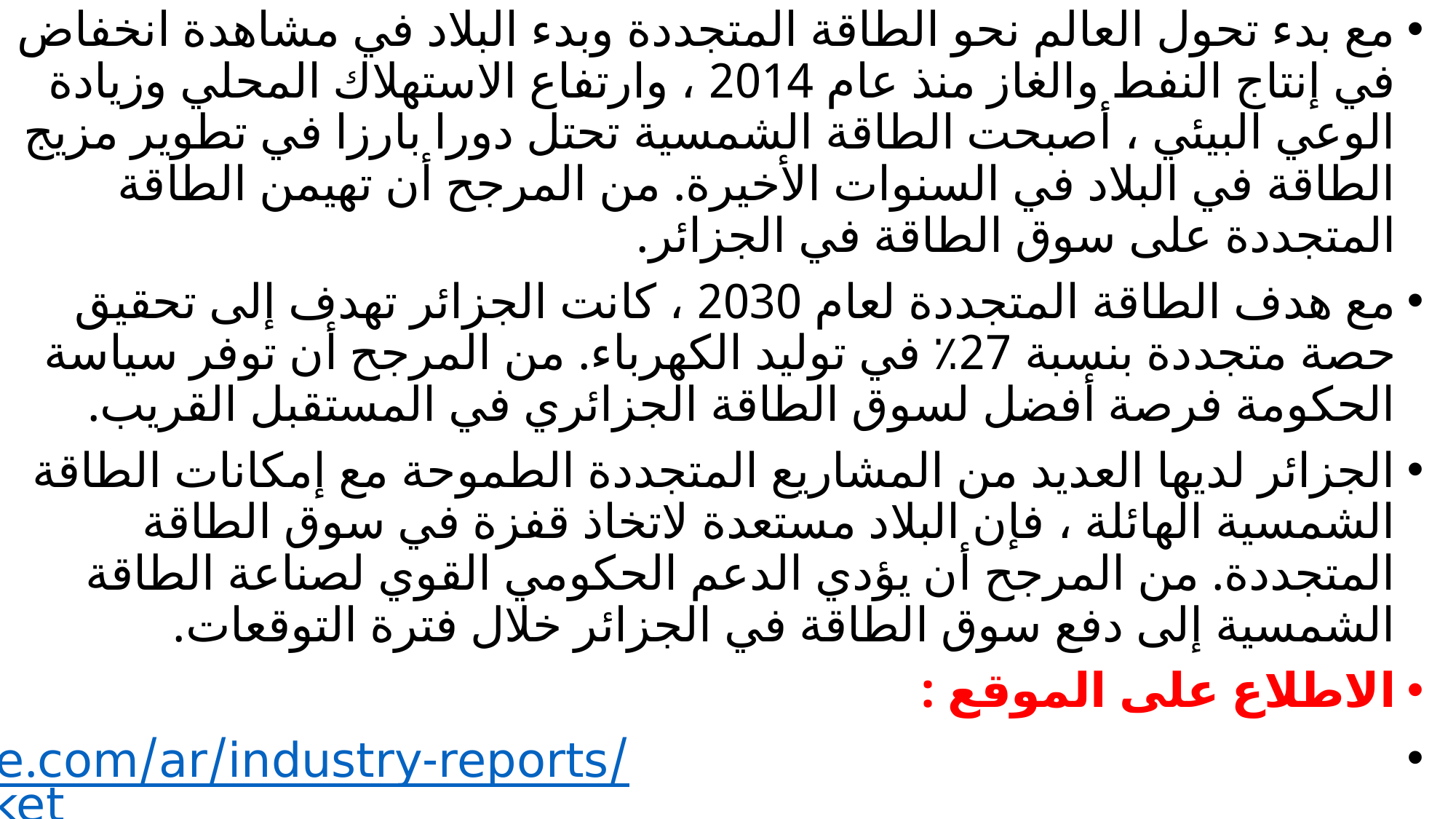

مع بدء تحول العالم نحو الطاقة المتجددة وبدء البلاد في مشاهدة انخفاض في إنتاج النفط والغاز منذ عام 2014 ، وارتفاع الاستهلاك المحلي وزيادة الوعي البيئي ، أصبحت الطاقة الشمسية تحتل دورا بارزا في تطوير مزيج الطاقة في البلاد في السنوات الأخيرة. من المرجح أن تهيمن الطاقة المتجددة على سوق الطاقة في الجزائر.
مع هدف الطاقة المتجددة لعام 2030 ، كانت الجزائر تهدف إلى تحقيق حصة متجددة بنسبة 27٪ في توليد الكهرباء. من المرجح أن توفر سياسة الحكومة فرصة أفضل لسوق الطاقة الجزائري في المستقبل القريب.
الجزائر لديها العديد من المشاريع المتجددة الطموحة مع إمكانات الطاقة الشمسية الهائلة ، فإن البلاد مستعدة لاتخاذ قفزة في سوق الطاقة المتجددة. من المرجح أن يؤدي الدعم الحكومي القوي لصناعة الطاقة الشمسية إلى دفع سوق الطاقة في الجزائر خلال فترة التوقعات.
الاطلاع على الموقع :
https://www.mordorintelligence.com/ar/industry-reports/algeria-renewable-energy-market